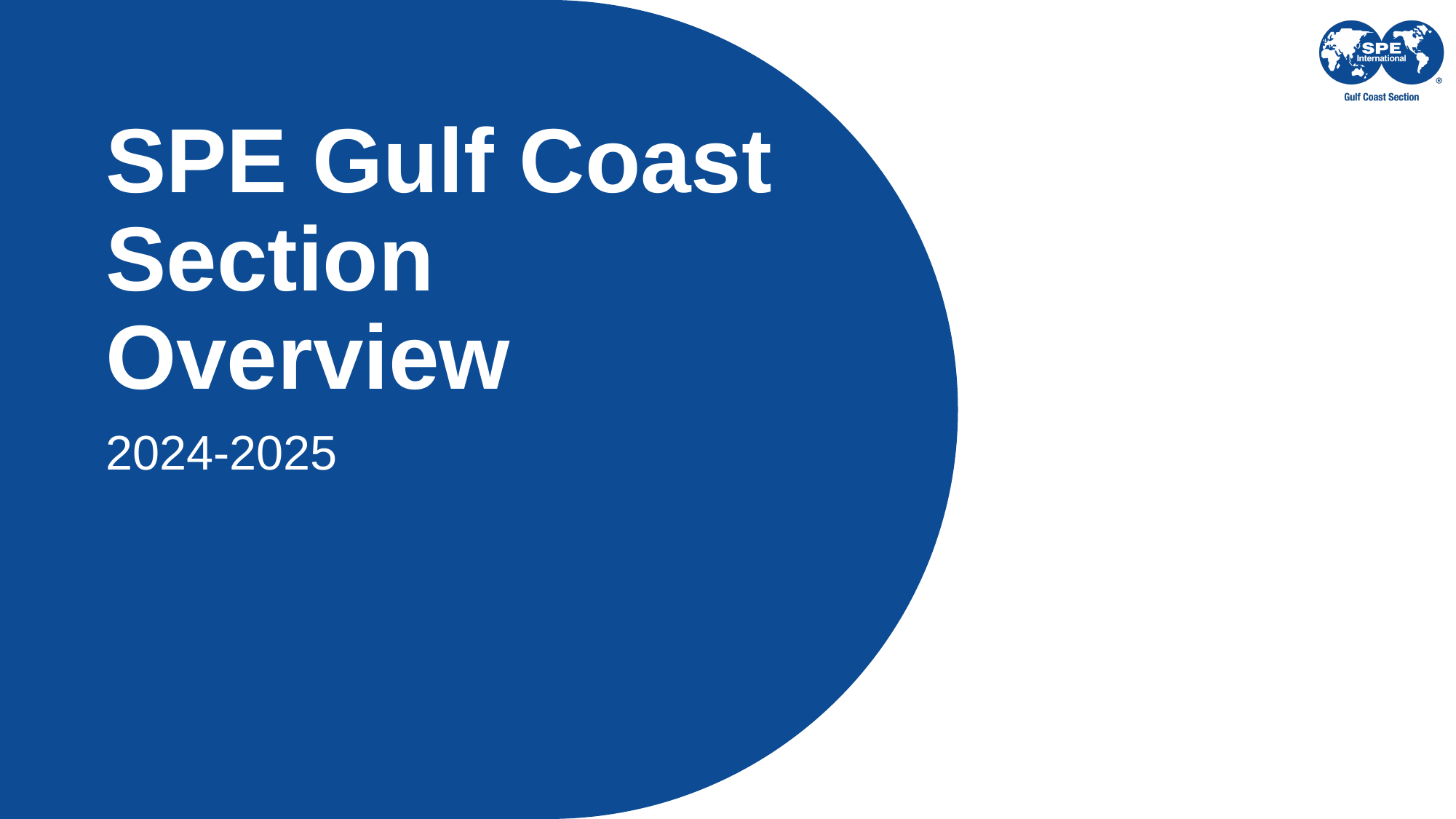

# SPE Gulf Coast Section Overview
2024-2025